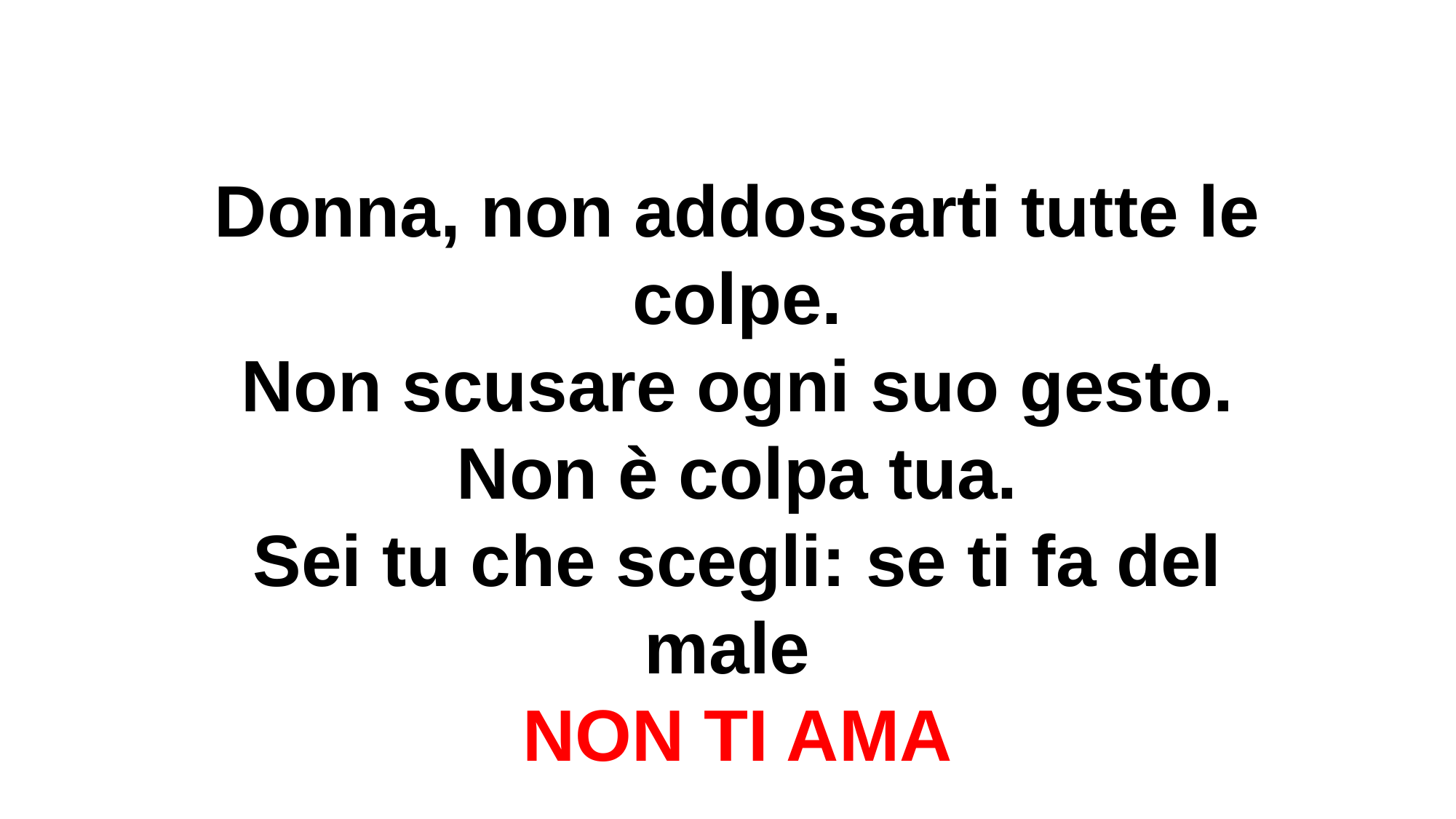

Donna, non addossarti tutte le colpe.
Non scusare ogni suo gesto.
Non è colpa tua.
Sei tu che scegli: se ti fa del male
NON TI AMA